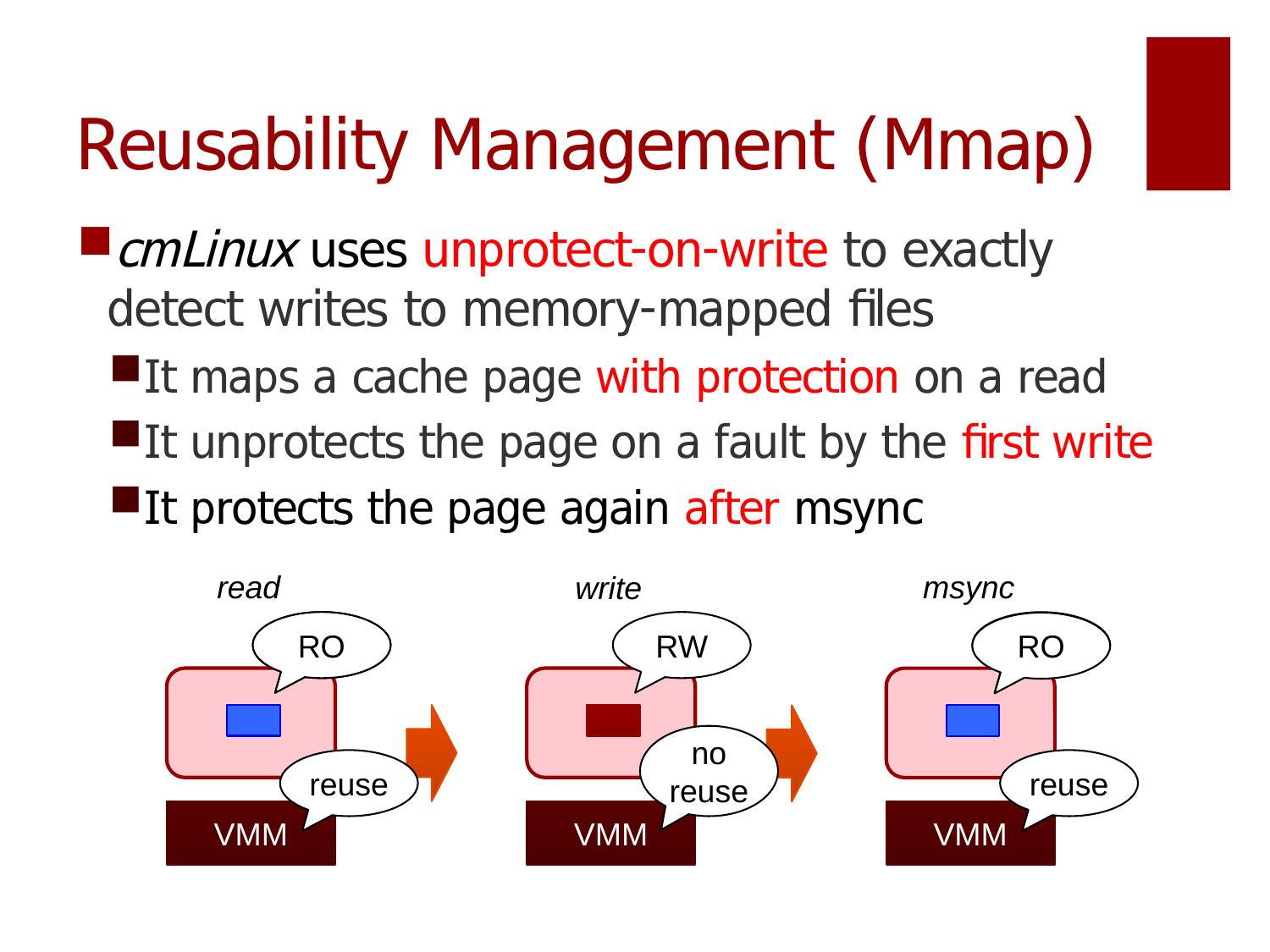

# Reusability Management (Mmap)
cmLinux uses unprotect-on-write to exactly detect writes to memory-mapped files
It maps a cache page with protection on a read
It unprotects the page on a fault by the first write
It protects the page again after msync

read
msync
write
RW
RO
reuse
RW
RW
RO
reuse

no
reuse
VMM
VMM
VMM